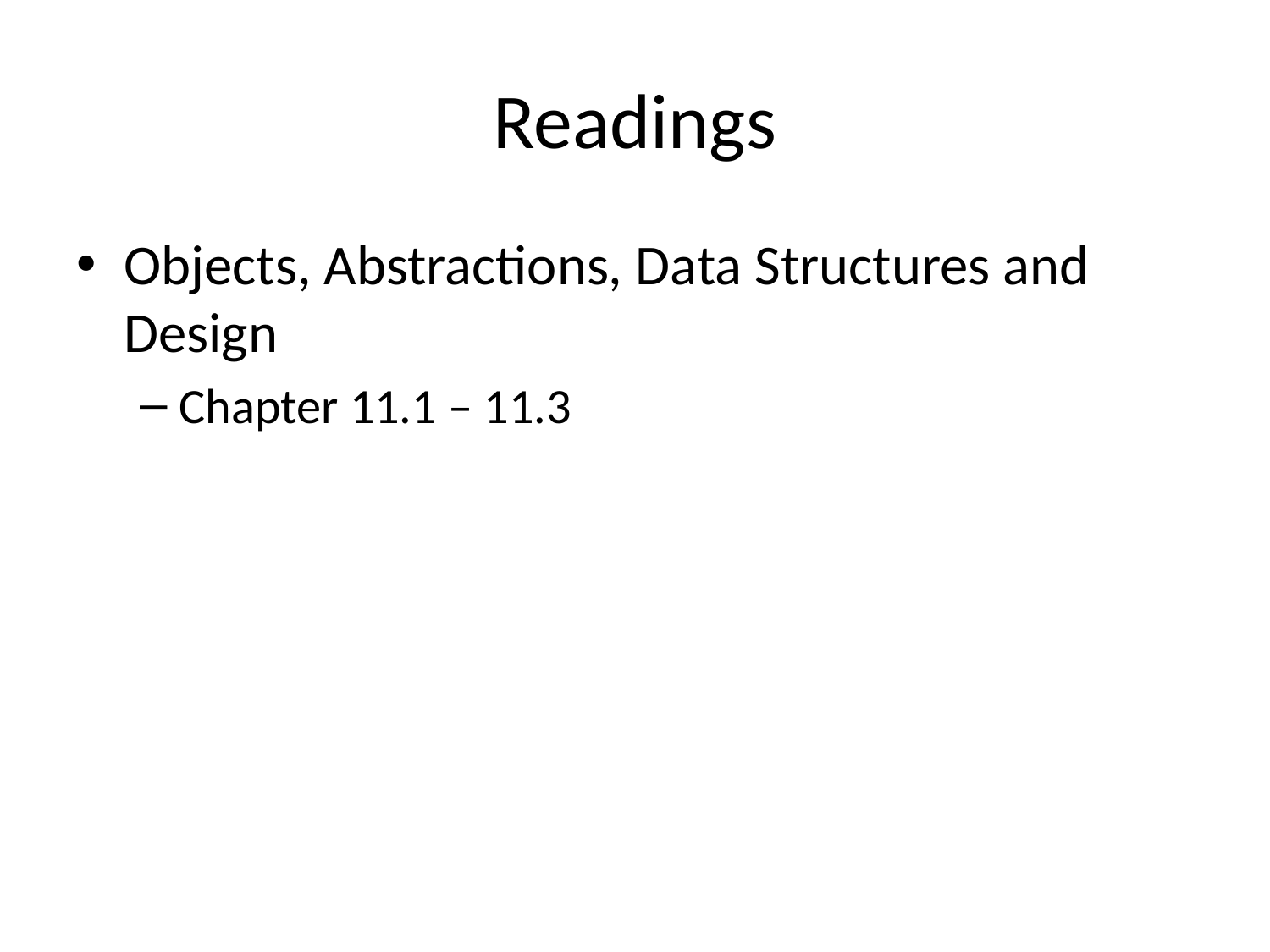

# Readings
Objects, Abstractions, Data Structures and Design
Chapter 11.1 – 11.3